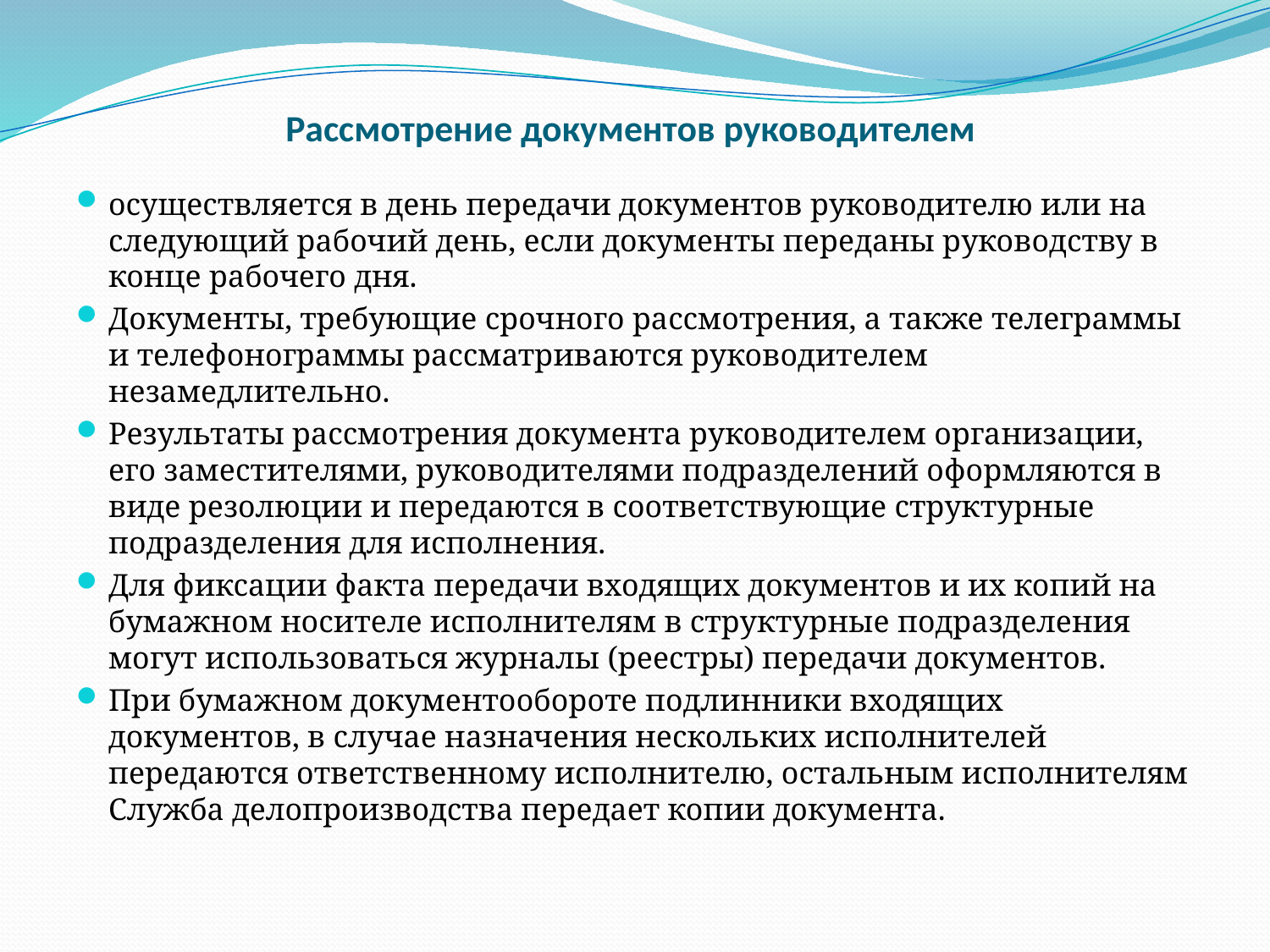

# Рассмотрение документов руководителем
осуществляется в день передачи документов руководителю или на следующий рабочий день, если документы переданы руководству в конце рабочего дня.
Документы, требующие срочного рассмотрения, а также телеграммы и телефонограммы рассматриваются руководителем незамедлительно.
Результаты рассмотрения документа руководителем организации, его заместителями, руководителями подразделений оформляются в виде резолюции и передаются в соответствующие структурные подразделения для исполнения.
Для фиксации факта передачи входящих документов и их копий на бумажном носителе исполнителям в структурные подразделения могут использоваться журналы (реестры) передачи документов.
При бумажном документообороте подлинники входящих документов, в случае назначения нескольких исполнителей передаются ответственному исполнителю, остальным исполнителям Служба делопроизводства передает копии документа.